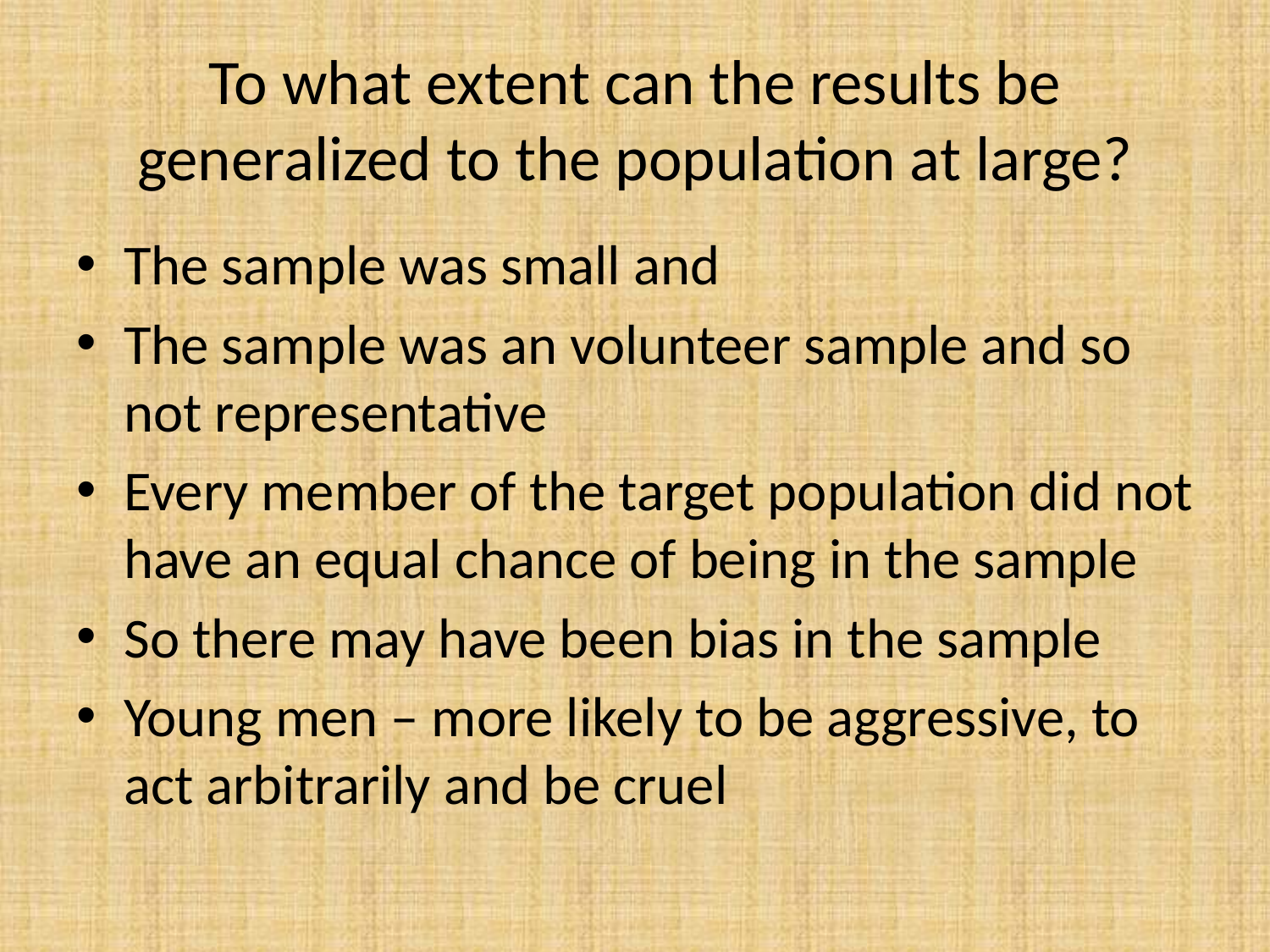

# To what extent can the results be generalized to the population at large?
The sample was small and
The sample was an volunteer sample and so not representative
Every member of the target population did not have an equal chance of being in the sample
So there may have been bias in the sample
Young men – more likely to be aggressive, to act arbitrarily and be cruel